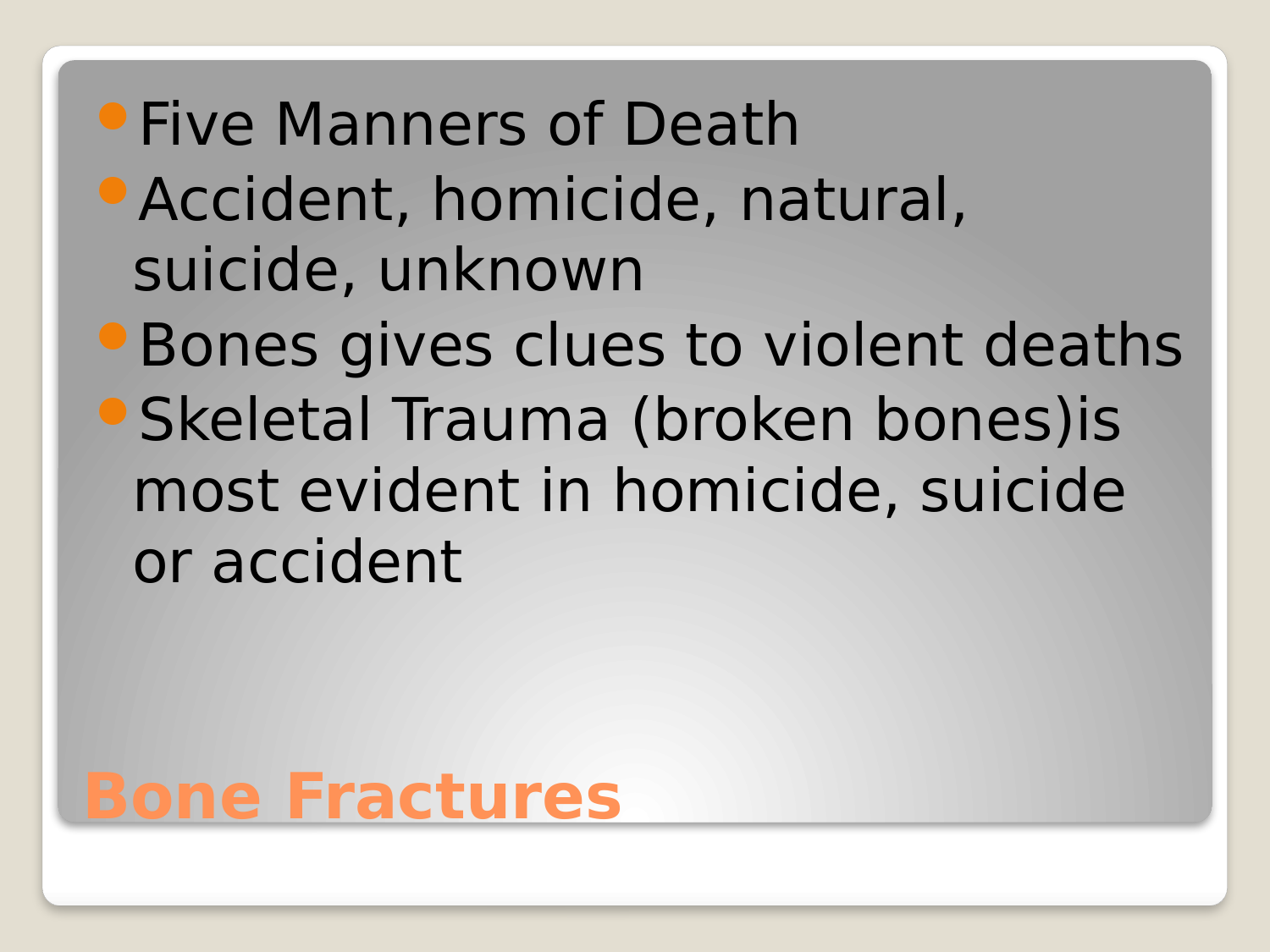

Five Manners of Death
Accident, homicide, natural, suicide, unknown
Bones gives clues to violent deaths
Skeletal Trauma (broken bones)is most evident in homicide, suicide or accident
# Bone Fractures